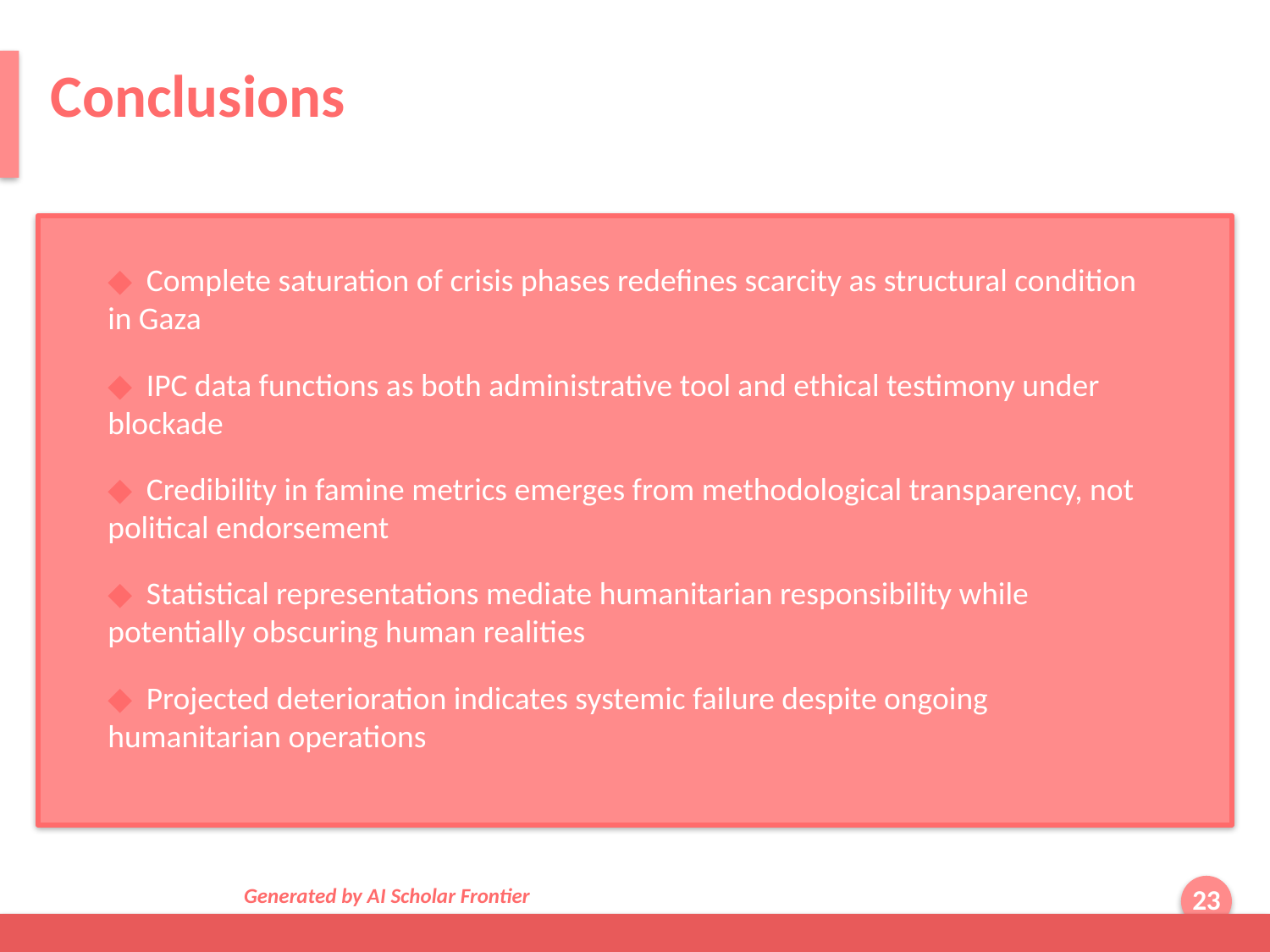

Conclusions

◆  Complete saturation of crisis phases redefines scarcity as structural condition in Gaza
◆  IPC data functions as both administrative tool and ethical testimony under blockade
◆  Credibility in famine metrics emerges from methodological transparency, not political endorsement
◆  Statistical representations mediate humanitarian responsibility while potentially obscuring human realities
◆  Projected deterioration indicates systemic failure despite ongoing humanitarian operations
Generated by AI Scholar Frontier

23